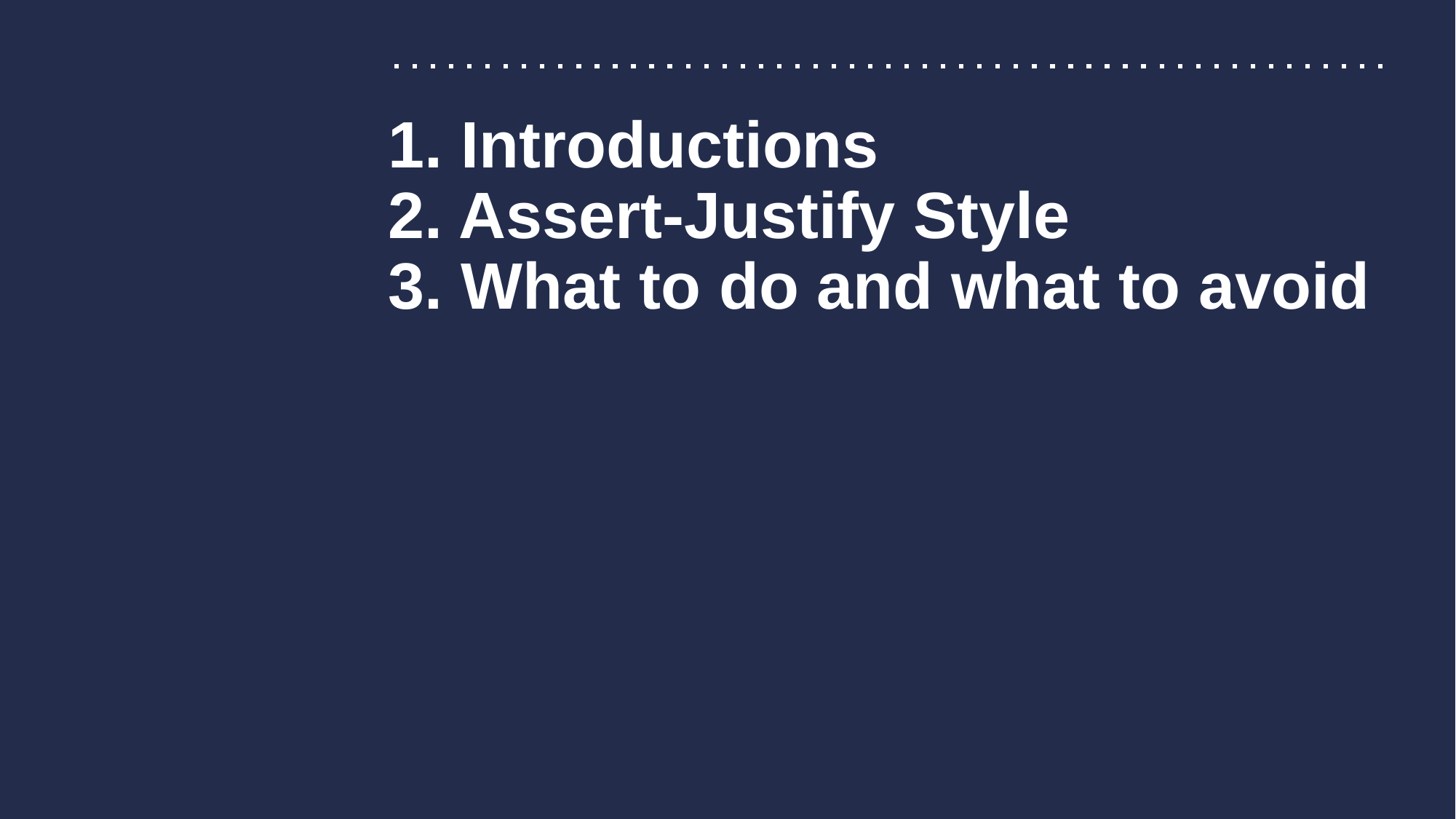

# 1. Introductions 2. Assert-Justify Style 3. What to do and what to avoid